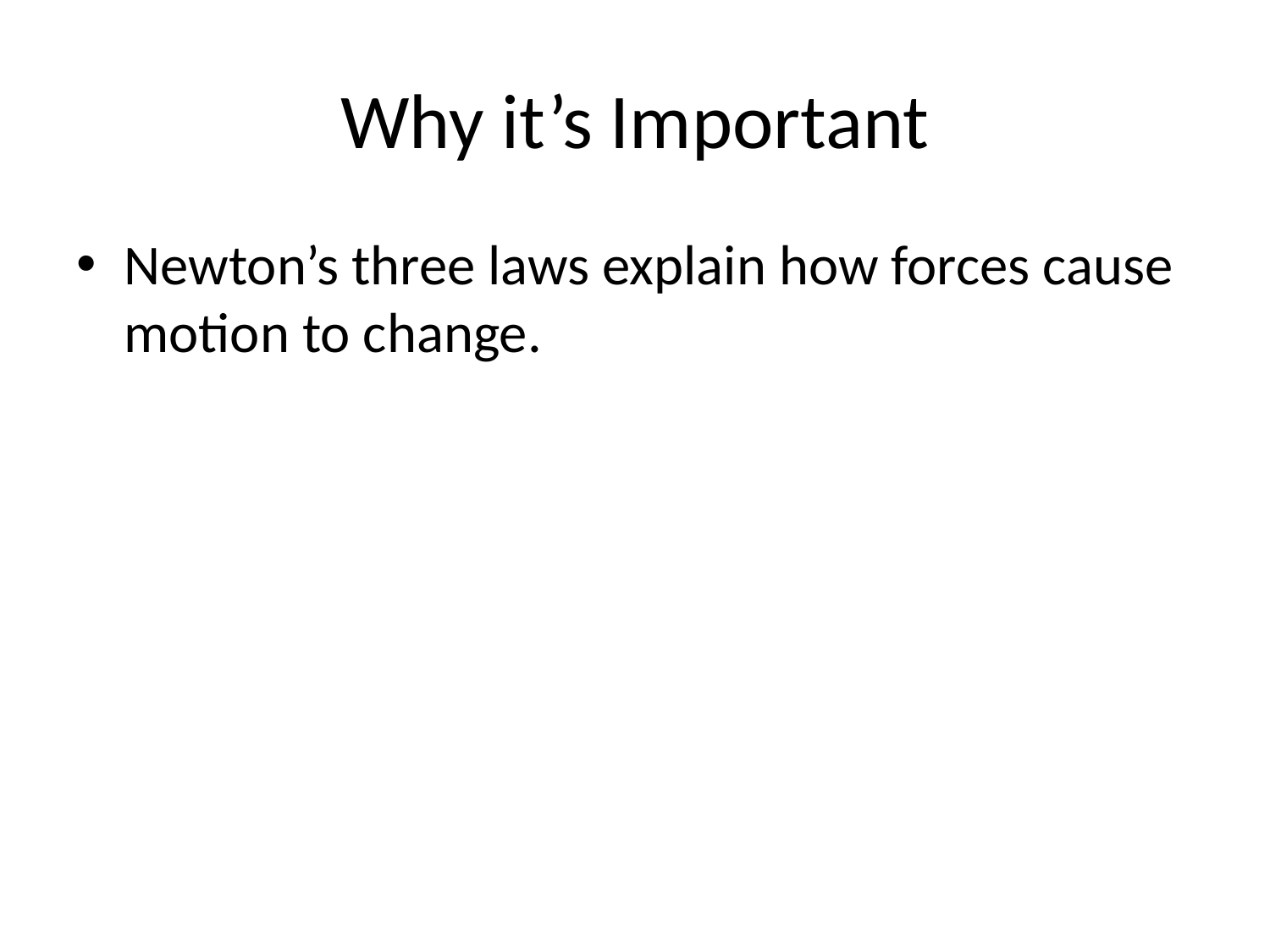

# Why it’s Important
Newton’s three laws explain how forces cause motion to change.